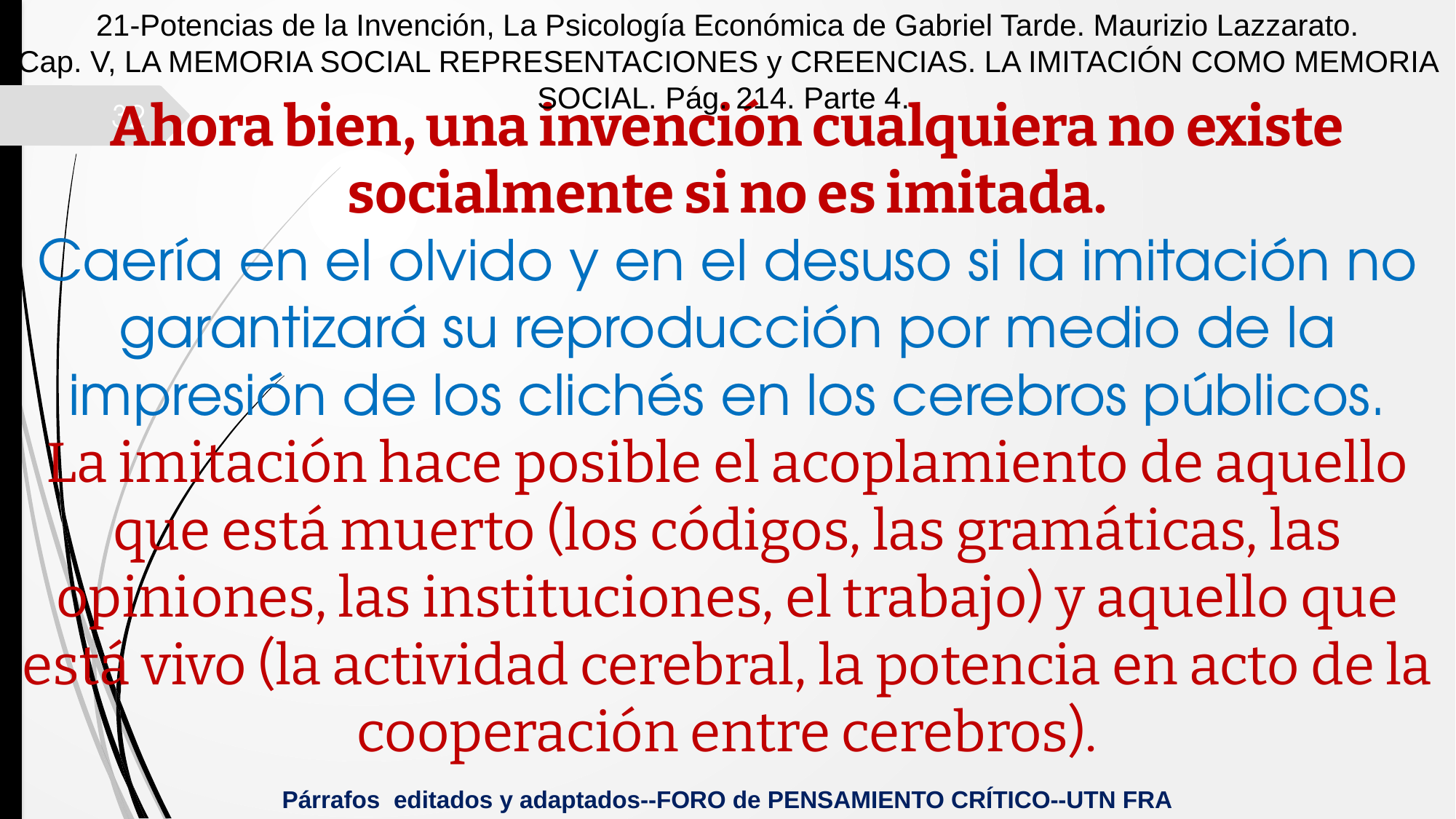

21-Potencias de la Invención, La Psicología Económica de Gabriel Tarde. Maurizio Lazzarato.
Cap. V, LA MEMORIA SOCIAL REPRESENTACIONES y CREENCIAS. LA IMITACIÓN COMO MEMORIA SOCIAL. Pág. 214. Parte 4.
Ahora bien, una invención cualquiera no existe socialmente si no es imitada.
Caería en el olvido y en el desuso si la imitación no garantizará su reproducción por medio de la impresión de los clichés en los cerebros públicos.
La imitación hace posible el acoplamiento de aquello que está muerto (los códigos, las gramáticas, las opiniones, las instituciones, el trabajo) y aquello que está vivo (la actividad cerebral, la potencia en acto de la cooperación entre cerebros).
32
Párrafos  editados y adaptados--FORO de PENSAMIENTO CRÍTICO--UTN FRA